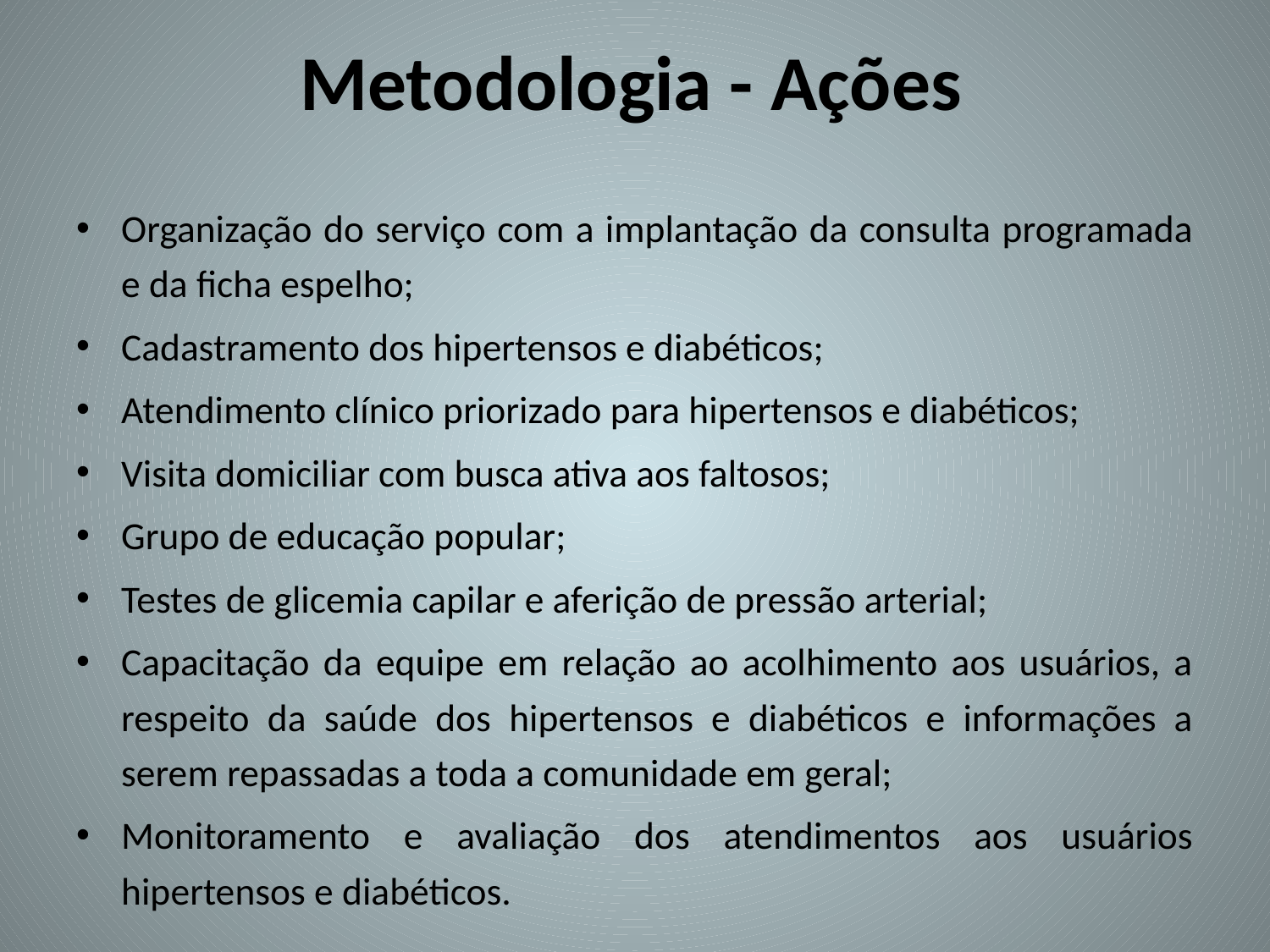

# Metodologia - Ações
Organização do serviço com a implantação da consulta programada e da ficha espelho;
Cadastramento dos hipertensos e diabéticos;
Atendimento clínico priorizado para hipertensos e diabéticos;
Visita domiciliar com busca ativa aos faltosos;
Grupo de educação popular;
Testes de glicemia capilar e aferição de pressão arterial;
Capacitação da equipe em relação ao acolhimento aos usuários, a respeito da saúde dos hipertensos e diabéticos e informações a serem repassadas a toda a comunidade em geral;
Monitoramento e avaliação dos atendimentos aos usuários hipertensos e diabéticos.